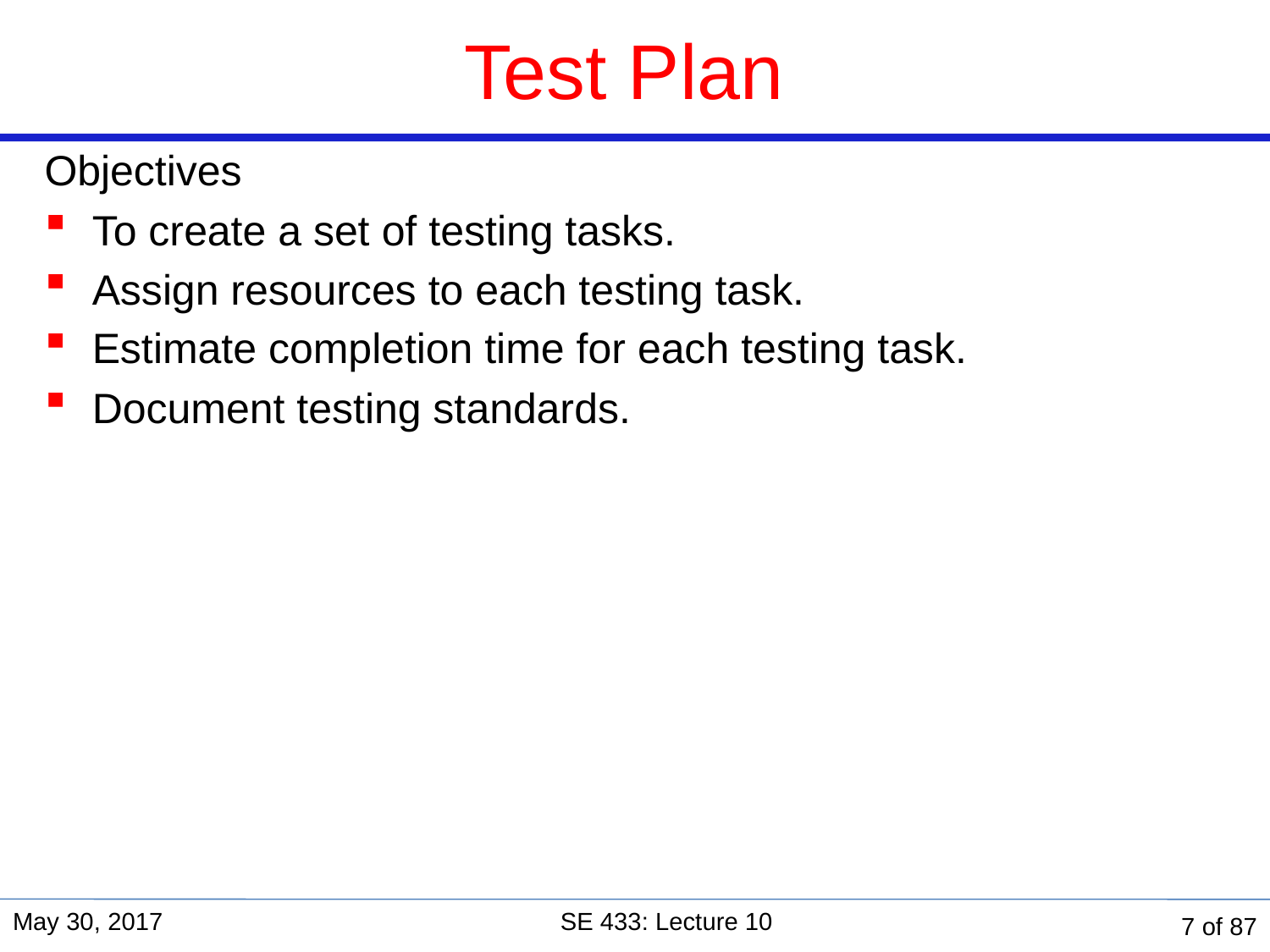

# Test Plan
Objectives
To create a set of testing tasks.
Assign resources to each testing task.
Estimate completion time for each testing task.
Document testing standards.

May 30, 2017
SE 433: Lecture 10
7 of 87